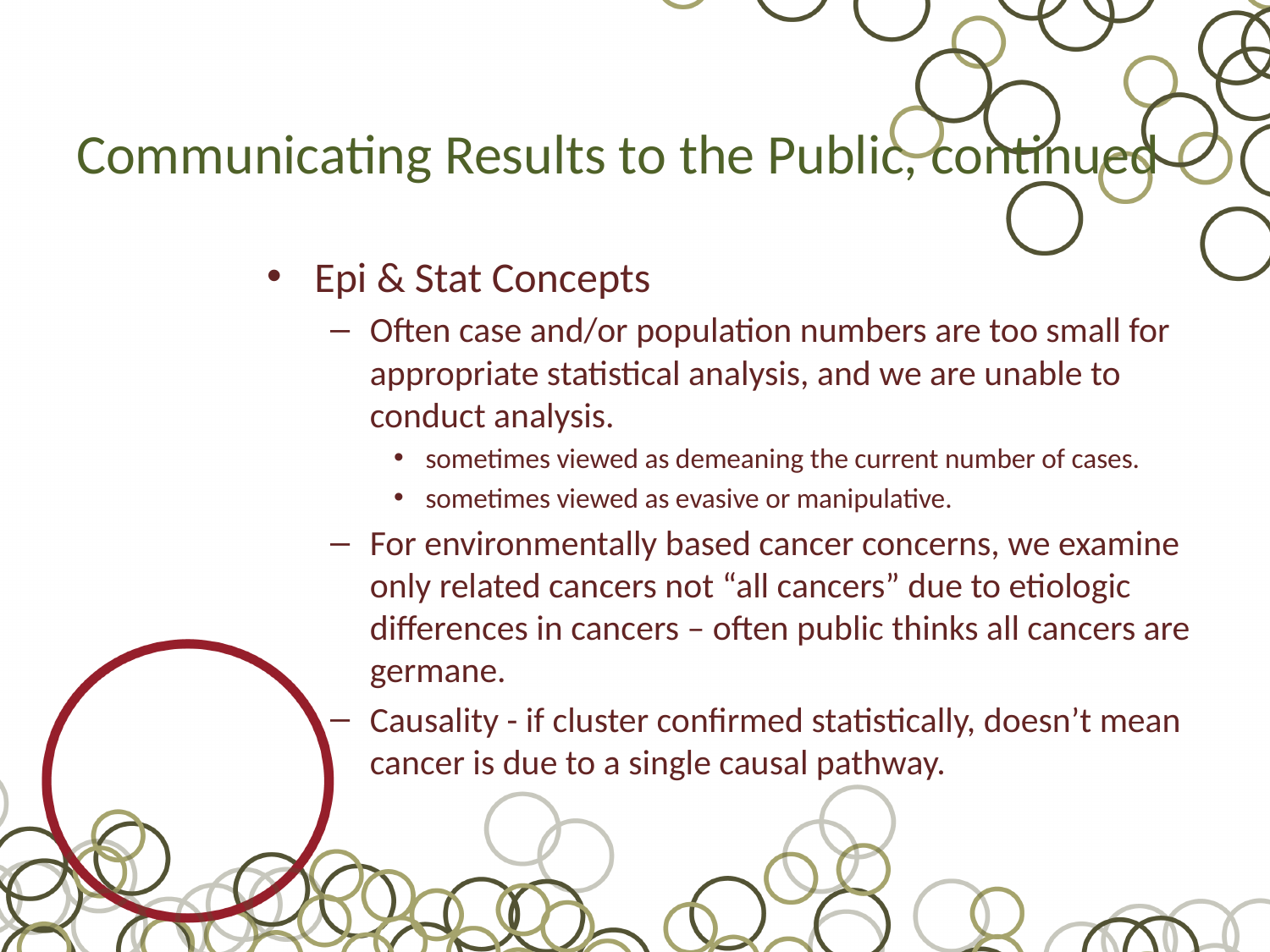

# Communicating Results to the Public, continued
Epi & Stat Concepts
Often case and/or population numbers are too small for appropriate statistical analysis, and we are unable to conduct analysis.
sometimes viewed as demeaning the current number of cases.
sometimes viewed as evasive or manipulative.
For environmentally based cancer concerns, we examine only related cancers not “all cancers” due to etiologic differences in cancers – often public thinks all cancers are germane.
Causality - if cluster confirmed statistically, doesn’t mean cancer is due to a single causal pathway.